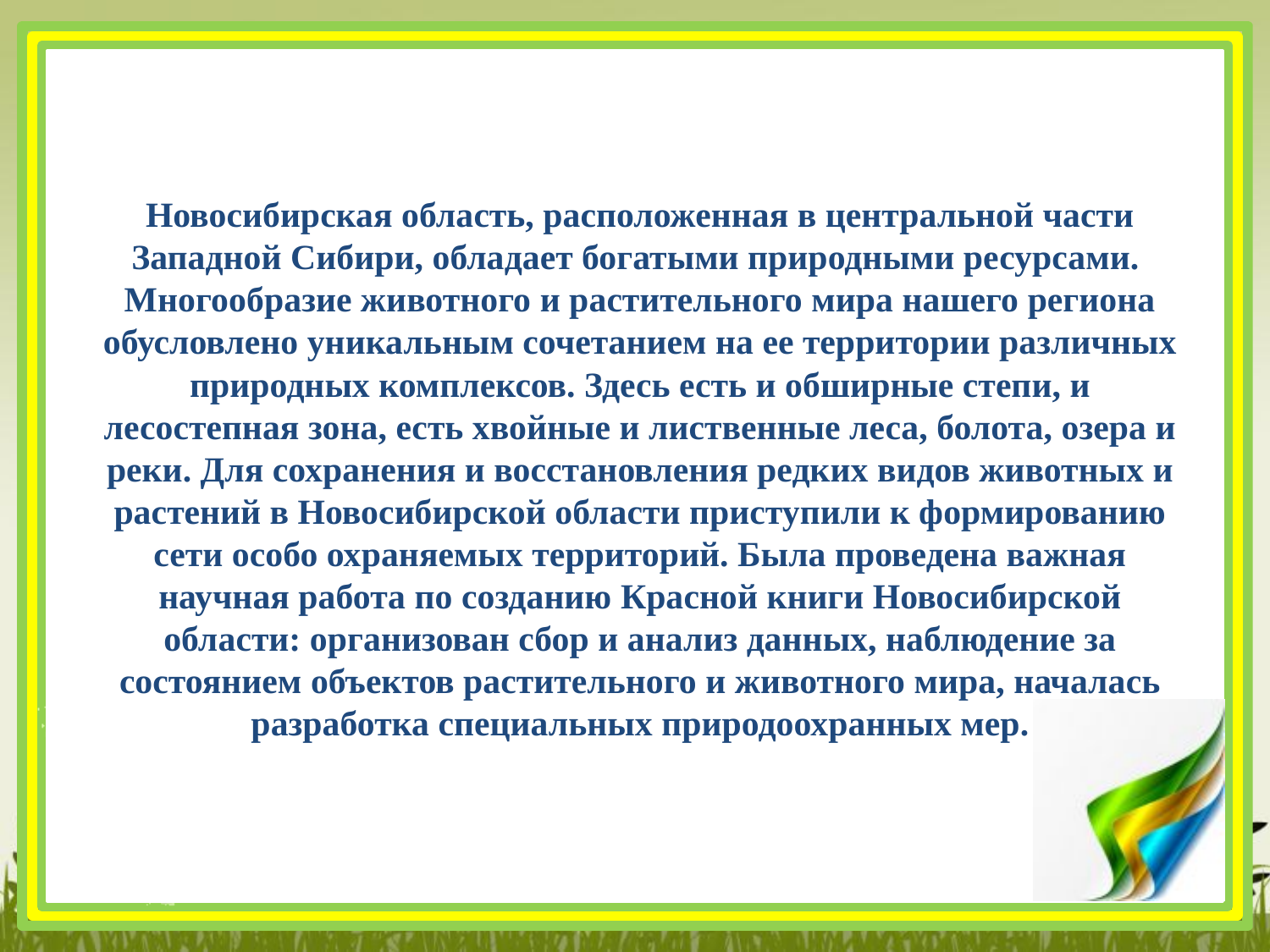

# Новосибирская область, расположенная в центральной части Западной Сибири, обладает богатыми природными ресурсами. Многообразие животного и растительного мира нашего региона обусловлено уникальным сочетанием на ее территории различных природных комплексов. Здесь есть и обширные степи, и лесостепная зона, есть хвойные и лиственные леса, болота, озера и реки. Для сохранения и восстановления редких видов животных и растений в Новосибирской области приступили к формированию сети особо охраняемых территорий. Была проведена важная научная работа по созданию Красной книги Новосибирской области: организован сбор и анализ данных, наблюдение за состоянием объектов растительного и животного мира, началась разработка специальных природоохранных мер.